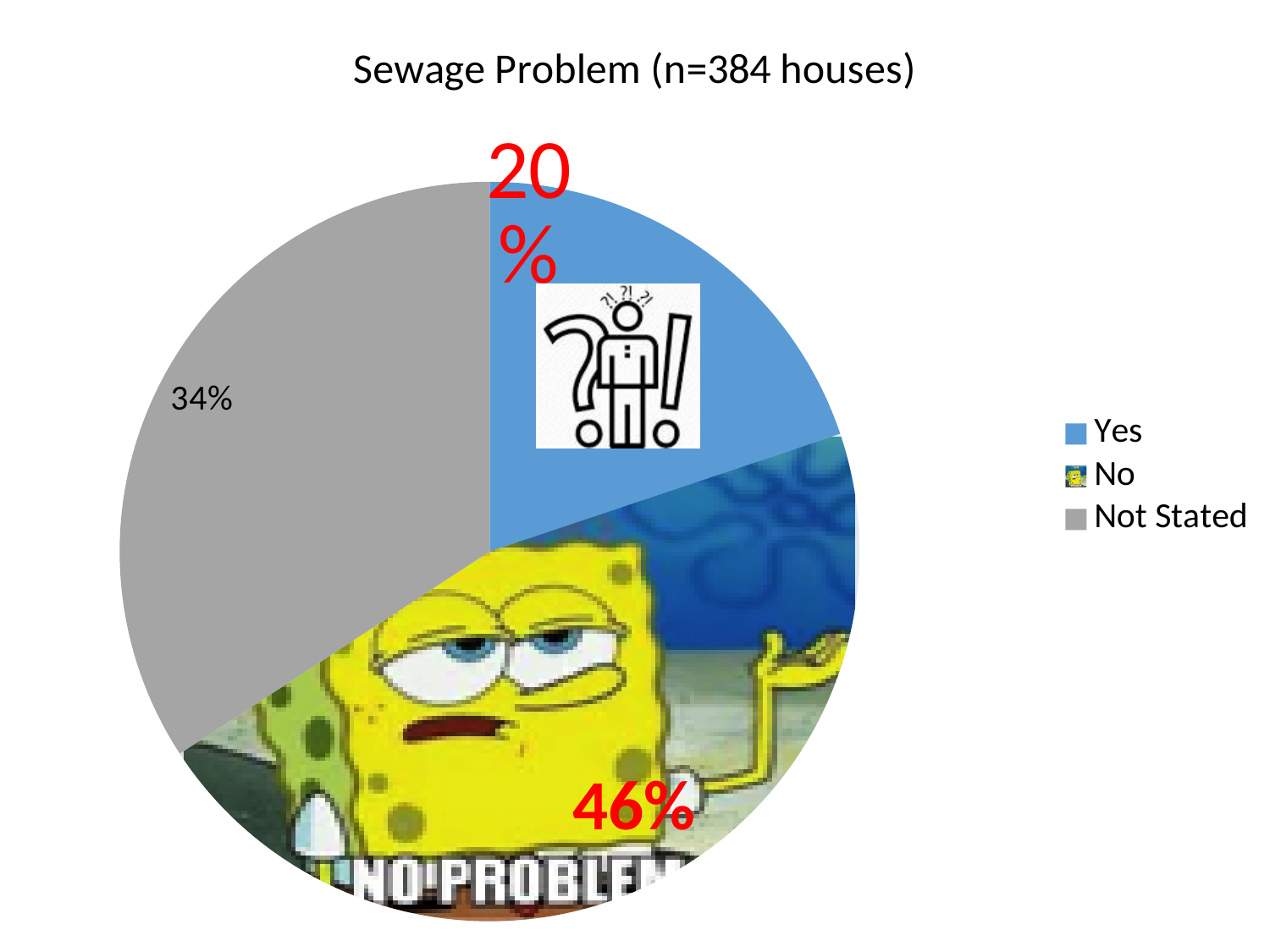

### Chart: Sewage Problem (n=384 houses)

| Category | Number of House |
|---|---|
| Yes | 76.0 |
| No | 176.0 |
| Not Stated | 131.0 |